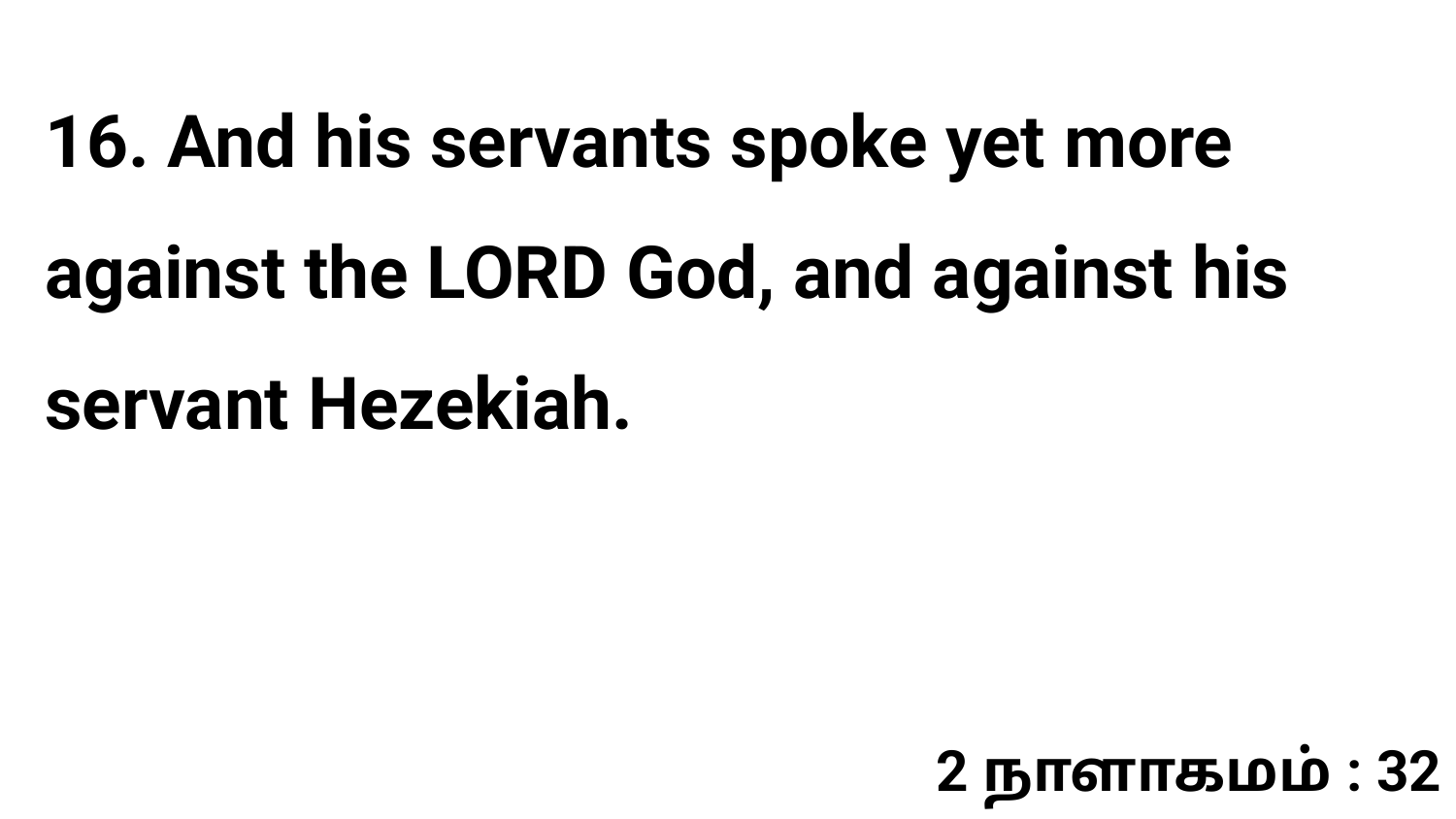

16. And his servants spoke yet more against the LORD God, and against his servant Hezekiah.
2 நாளாகமம் : 32